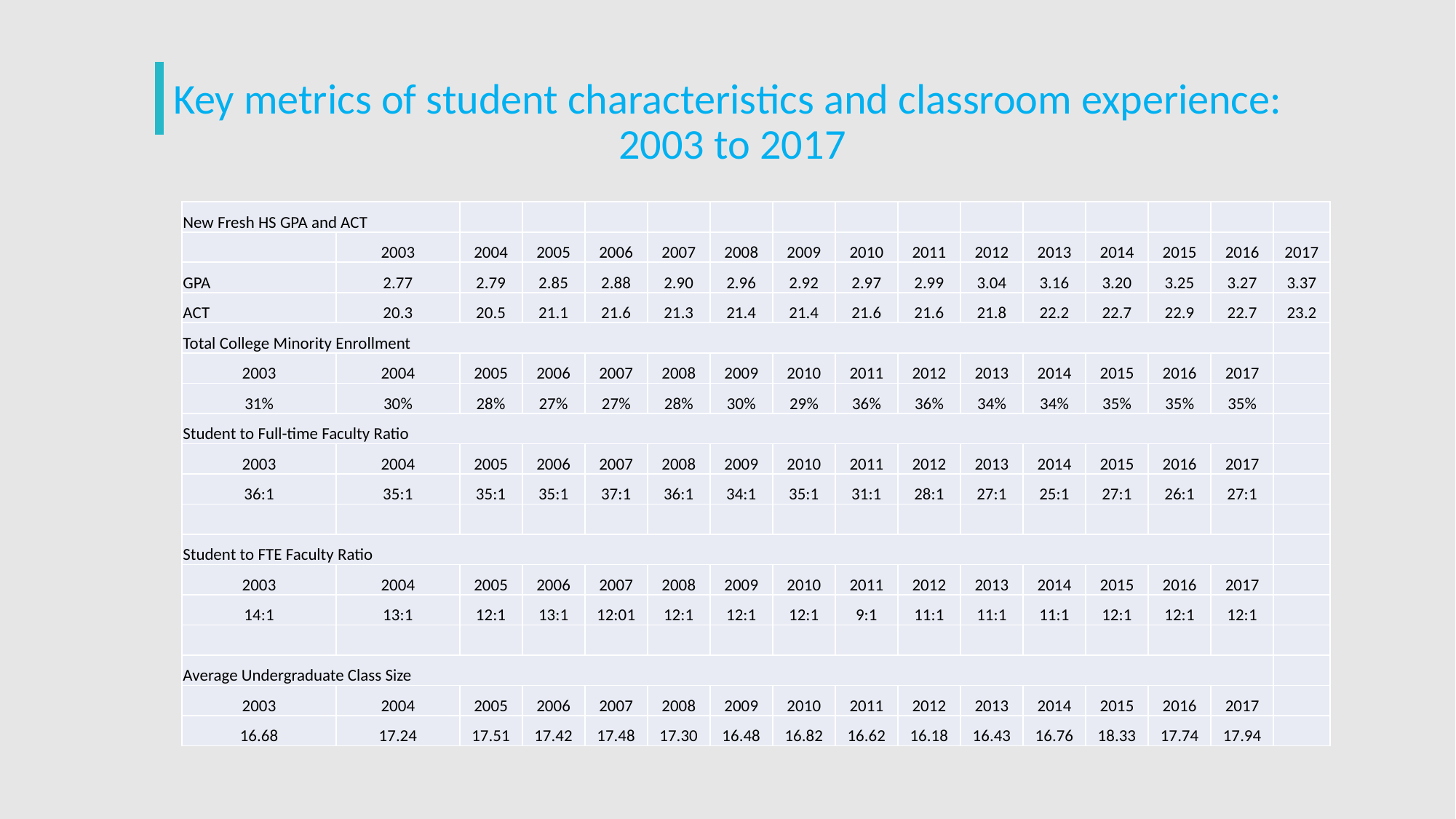

# Key metrics of student characteristics and classroom experience: 2003 to 2017
| New Fresh HS GPA and ACT |  |  |  |  |  |  |  |  |  |  |  |  |  |  |  |
| --- | --- | --- | --- | --- | --- | --- | --- | --- | --- | --- | --- | --- | --- | --- | --- |
|  | 2003 | 2004 | 2005 | 2006 | 2007 | 2008 | 2009 | 2010 | 2011 | 2012 | 2013 | 2014 | 2015 | 2016 | 2017 |
| GPA | 2.77 | 2.79 | 2.85 | 2.88 | 2.90 | 2.96 | 2.92 | 2.97 | 2.99 | 3.04 | 3.16 | 3.20 | 3.25 | 3.27 | 3.37 |
| ACT | 20.3 | 20.5 | 21.1 | 21.6 | 21.3 | 21.4 | 21.4 | 21.6 | 21.6 | 21.8 | 22.2 | 22.7 | 22.9 | 22.7 | 23.2 |
| Total College Minority Enrollment |  |  |  |  |  |  |  |  |  |  |  |  |  |  |  |
| 2003 | 2004 | 2005 | 2006 | 2007 | 2008 | 2009 | 2010 | 2011 | 2012 | 2013 | 2014 | 2015 | 2016 | 2017 |  |
| 31% | 30% | 28% | 27% | 27% | 28% | 30% | 29% | 36% | 36% | 34% | 34% | 35% | 35% | 35% |  |
| Student to Full-time Faculty Ratio |  |  |  |  |  |  |  |  |  |  |  |  |  |  |  |
| 2003 | 2004 | 2005 | 2006 | 2007 | 2008 | 2009 | 2010 | 2011 | 2012 | 2013 | 2014 | 2015 | 2016 | 2017 |  |
| 36:1 | 35:1 | 35:1 | 35:1 | 37:1 | 36:1 | 34:1 | 35:1 | 31:1 | 28:1 | 27:1 | 25:1 | 27:1 | 26:1 | 27:1 |  |
|  |  |  |  |  |  |  |  |  |  |  |  |  |  |  |  |
| Student to FTE Faculty Ratio |  |  |  |  |  |  |  |  |  |  |  |  |  |  |  |
| 2003 | 2004 | 2005 | 2006 | 2007 | 2008 | 2009 | 2010 | 2011 | 2012 | 2013 | 2014 | 2015 | 2016 | 2017 |  |
| 14:1 | 13:1 | 12:1 | 13:1 | 12:01 | 12:1 | 12:1 | 12:1 | 9:1 | 11:1 | 11:1 | 11:1 | 12:1 | 12:1 | 12:1 |  |
|  |  |  |  |  |  |  |  |  |  |  |  |  |  |  |  |
| Average Undergraduate Class Size |  |  |  |  |  |  |  |  |  |  |  |  |  |  |  |
| 2003 | 2004 | 2005 | 2006 | 2007 | 2008 | 2009 | 2010 | 2011 | 2012 | 2013 | 2014 | 2015 | 2016 | 2017 |  |
| 16.68 | 17.24 | 17.51 | 17.42 | 17.48 | 17.30 | 16.48 | 16.82 | 16.62 | 16.18 | 16.43 | 16.76 | 18.33 | 17.74 | 17.94 |  |